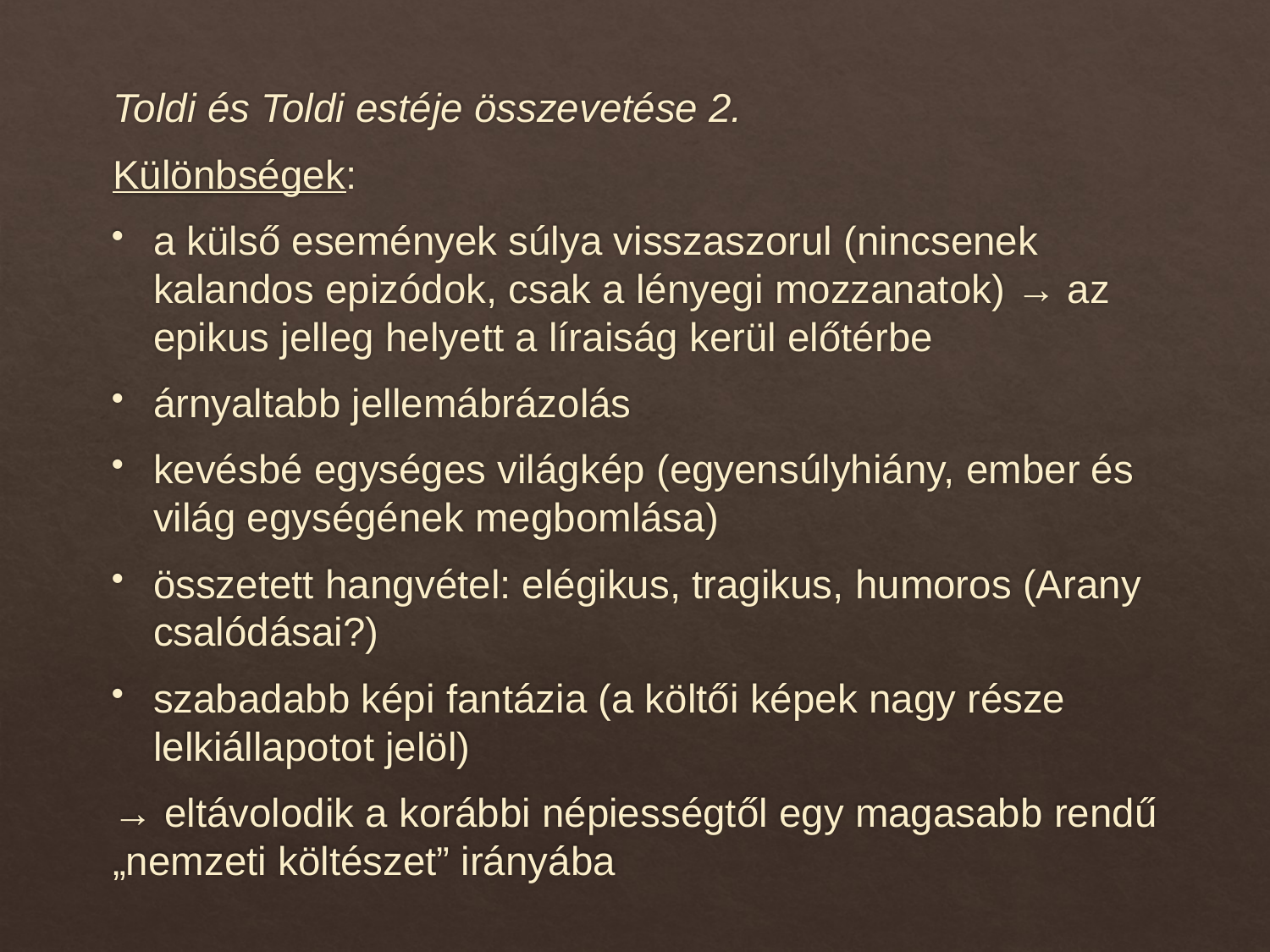

Toldi és Toldi estéje összevetése 2.
Különbségek:
a külső események súlya visszaszorul (nincsenek kalandos epizódok, csak a lényegi mozzanatok) → az epikus jelleg helyett a líraiság kerül előtérbe
árnyaltabb jellemábrázolás
kevésbé egységes világkép (egyensúlyhiány, ember és világ egységének megbomlása)
összetett hangvétel: elégikus, tragikus, humoros (Arany csalódásai?)
szabadabb képi fantázia (a költői képek nagy része lelkiállapotot jelöl)
→ eltávolodik a korábbi népiességtől egy magasabb rendű „nemzeti költészet” irányába